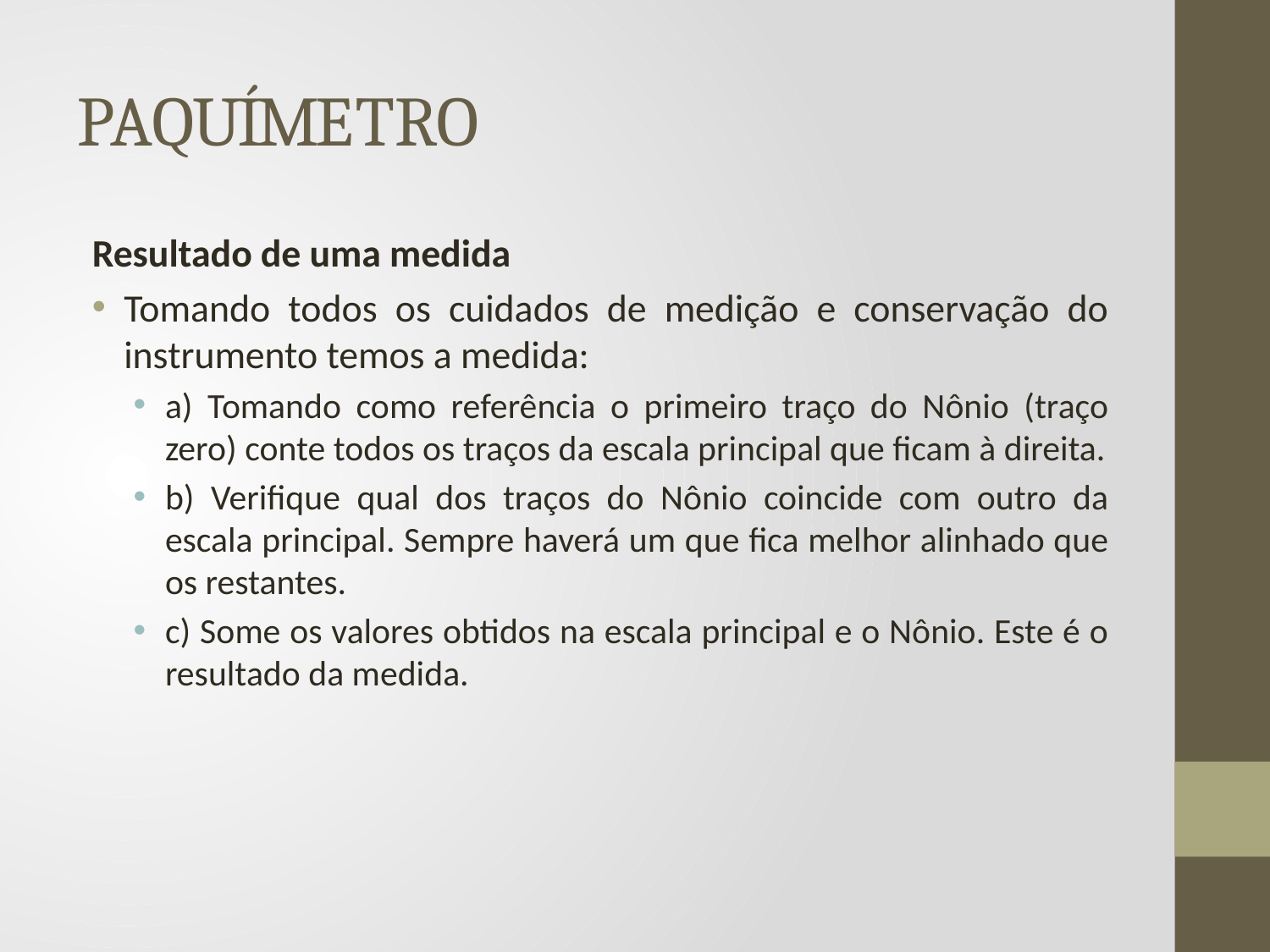

# PAQUÍMETRO
Resultado de uma medida
Tomando todos os cuidados de medição e conservação do instrumento temos a medida:
a) Tomando como referência o primeiro traço do Nônio (traço zero) conte todos os traços da escala principal que ficam à direita.
b) Verifique qual dos traços do Nônio coincide com outro da escala principal. Sempre haverá um que fica melhor alinhado que os restantes.
c) Some os valores obtidos na escala principal e o Nônio. Este é o resultado da medida.